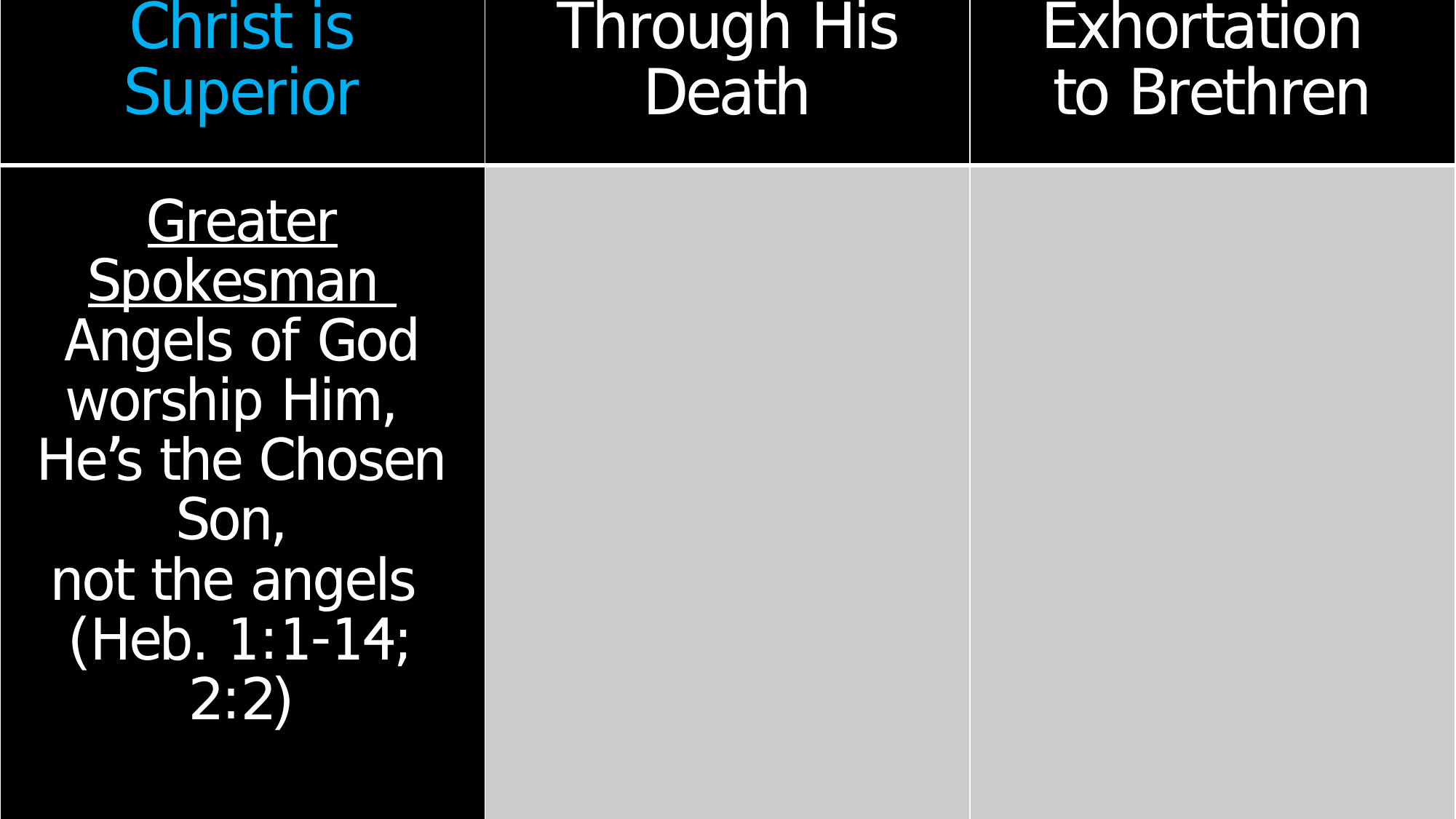

| Christ is Superior | Through His Death | Exhortation to Brethren |
| --- | --- | --- |
| Greater Spokesman Angels of God worship Him, He’s the Chosen Son, not the angels (Heb. 1:1-14; 2:2) |  |  |